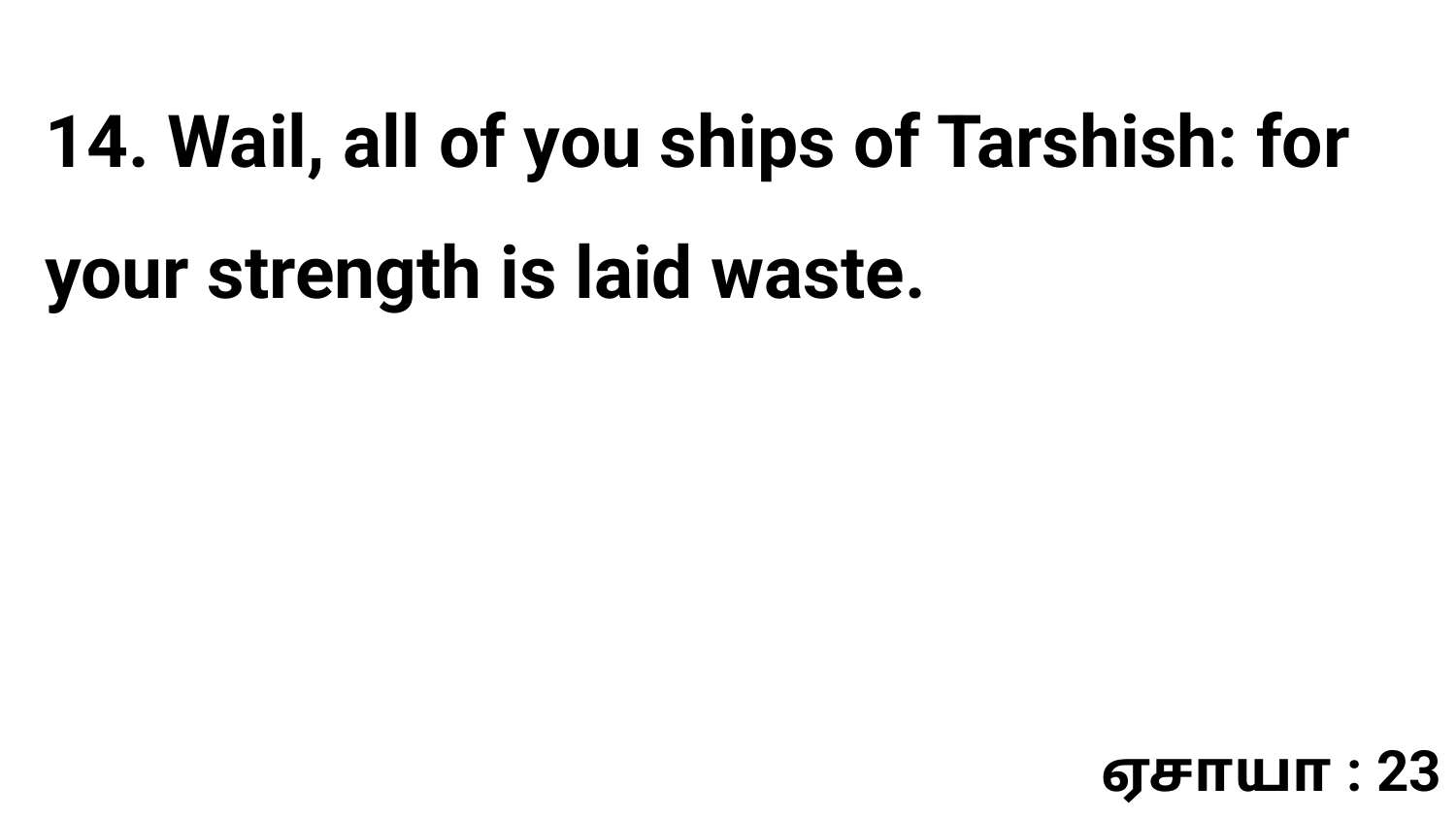

14. Wail, all of you ships of Tarshish: for your strength is laid waste.
ஏசாயா : 23